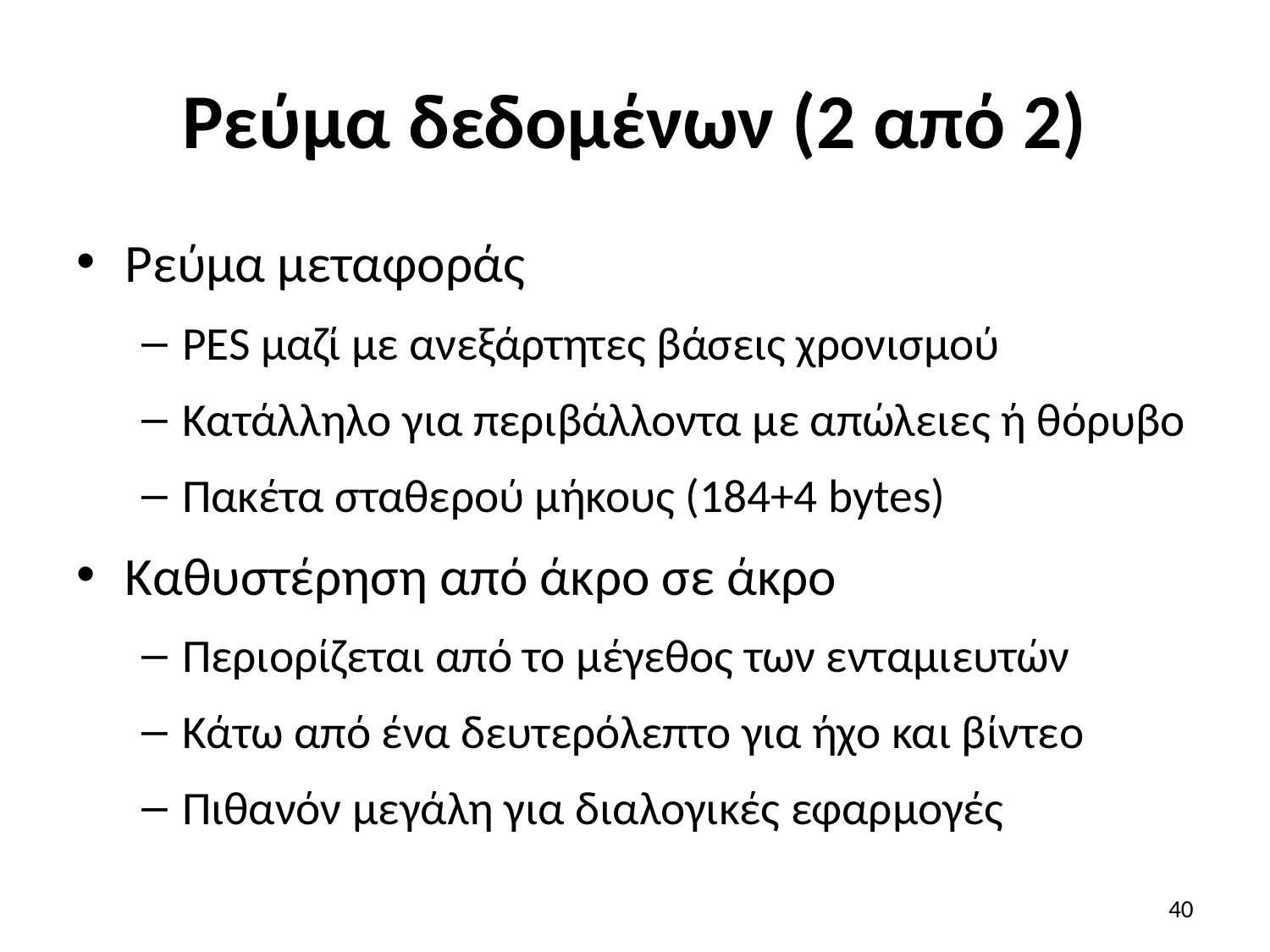

# Ρεύμα δεδομένων (2 από 2)
Ρεύμα μεταφοράς
PES μαζί με ανεξάρτητες βάσεις χρονισμού
Κατάλληλο για περιβάλλοντα με απώλειες ή θόρυβο
Πακέτα σταθερού μήκους (184+4 bytes)
Καθυστέρηση από άκρο σε άκρο
Περιορίζεται από το μέγεθος των ενταμιευτών
Κάτω από ένα δευτερόλεπτο για ήχο και βίντεο
Πιθανόν μεγάλη για διαλογικές εφαρμογές

40